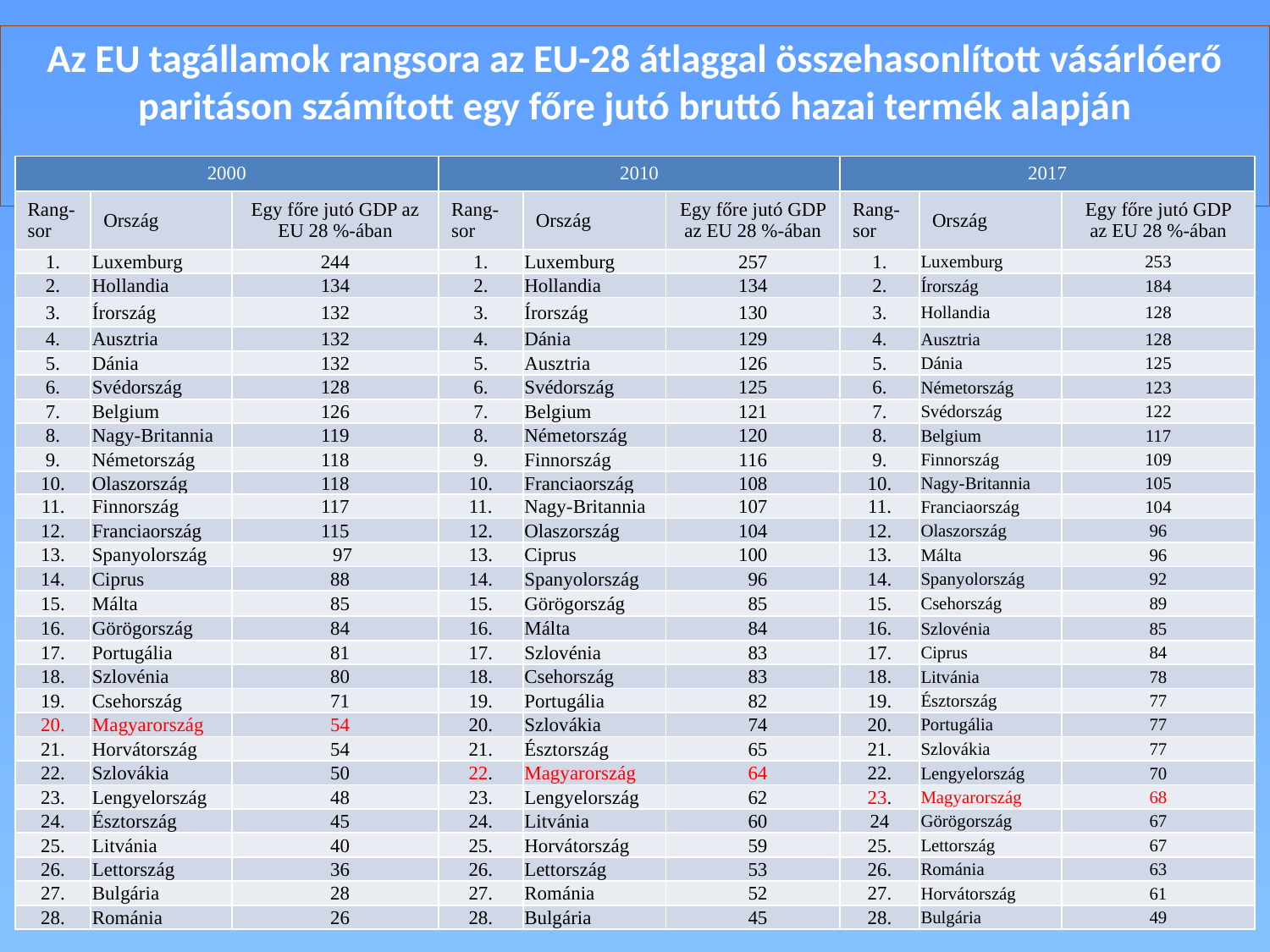

# Az EU tagállamok rangsora az EU-28 átlaggal összehasonlított vásárlóerő paritáson számított egy főre jutó bruttó hazai termék alapján
| 2000 |  |  | 2010 |  |  | 2017 |  |  |
| --- | --- | --- | --- | --- | --- | --- | --- | --- |
| Rang-sor | Ország | Egy főre jutó GDP az EU 28 %-ában | Rang-sor | Ország | Egy főre jutó GDP az EU 28 %-ában | Rang-sor | Ország | Egy főre jutó GDP az EU 28 %-ában |
| 1. | Luxemburg | 244 | 1. | Luxemburg | 257 | 1. | Luxemburg | 253 |
| 2. | Hollandia | 134 | 2. | Hollandia | 134 | 2. | Írország | 184 |
| 3. | Írország | 132 | 3. | Írország | 130 | 3. | Hollandia | 128 |
| 4. | Ausztria | 132 | 4. | Dánia | 129 | 4. | Ausztria | 128 |
| 5. | Dánia | 132 | 5. | Ausztria | 126 | 5. | Dánia | 125 |
| 6. | Svédország | 128 | 6. | Svédország | 125 | 6. | Németország | 123 |
| 7. | Belgium | 126 | 7. | Belgium | 121 | 7. | Svédország | 122 |
| 8. | Nagy-Britannia | 119 | 8. | Németország | 120 | 8. | Belgium | 117 |
| 9. | Németország | 118 | 9. | Finnország | 116 | 9. | Finnország | 109 |
| 10. | Olaszország | 118 | 10. | Franciaország | 108 | 10. | Nagy-Britannia | 105 |
| 11. | Finnország | 117 | 11. | Nagy-Britannia | 107 | 11. | Franciaország | 104 |
| 12. | Franciaország | 115 | 12. | Olaszország | 104 | 12. | Olaszország | 96 |
| 13. | Spanyolország | 97 | 13. | Ciprus | 100 | 13. | Málta | 96 |
| 14. | Ciprus | 88 | 14. | Spanyolország | 96 | 14. | Spanyolország | 92 |
| 15. | Málta | 85 | 15. | Görögország | 85 | 15. | Csehország | 89 |
| 16. | Görögország | 84 | 16. | Málta | 84 | 16. | Szlovénia | 85 |
| 17. | Portugália | 81 | 17. | Szlovénia | 83 | 17. | Ciprus | 84 |
| 18. | Szlovénia | 80 | 18. | Csehország | 83 | 18. | Litvánia | 78 |
| 19. | Csehország | 71 | 19. | Portugália | 82 | 19. | Észtország | 77 |
| 20. | Magyarország | 54 | 20. | Szlovákia | 74 | 20. | Portugália | 77 |
| 21. | Horvátország | 54 | 21. | Észtország | 65 | 21. | Szlovákia | 77 |
| 22. | Szlovákia | 50 | 22. | Magyarország | 64 | 22. | Lengyelország | 70 |
| 23. | Lengyelország | 48 | 23. | Lengyelország | 62 | 23. | Magyarország | 68 |
| 24. | Észtország | 45 | 24. | Litvánia | 60 | 24 | Görögország | 67 |
| 25. | Litvánia | 40 | 25. | Horvátország | 59 | 25. | Lettország | 67 |
| 26. | Lettország | 36 | 26. | Lettország | 53 | 26. | Románia | 63 |
| 27. | Bulgária | 28 | 27. | Románia | 52 | 27. | Horvátország | 61 |
| 28. | Románia | 26 | 28. | Bulgária | 45 | 28. | Bulgária | 49 |